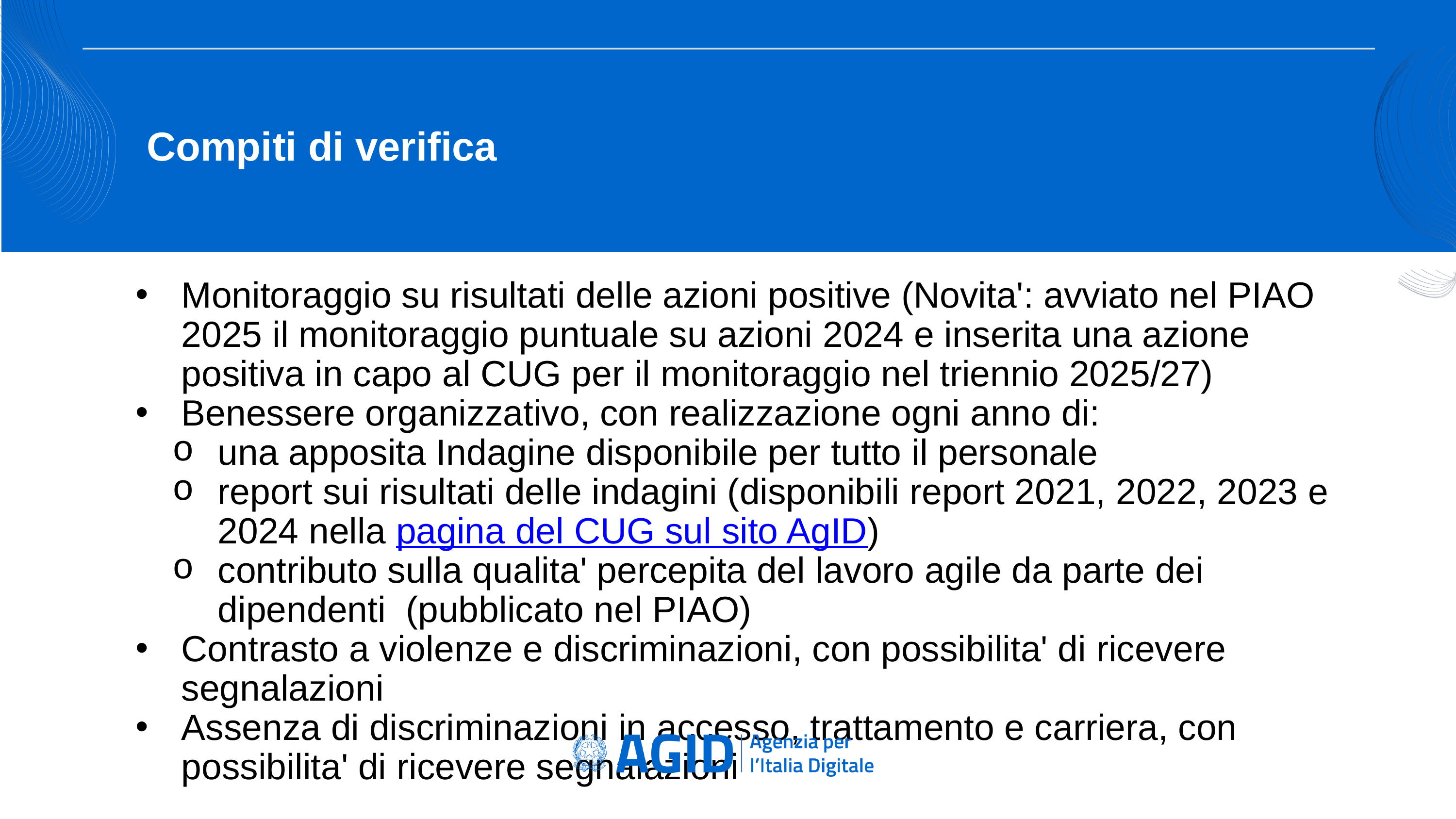

Compiti di verifica
Monitoraggio su risultati delle azioni positive (Novita': avviato nel PIAO 2025 il monitoraggio puntuale su azioni 2024 e inserita una azione positiva in capo al CUG per il monitoraggio nel triennio 2025/27)
Benessere organizzativo, con realizzazione ogni anno di:
una apposita Indagine disponibile per tutto il personale
report sui risultati delle indagini (disponibili report 2021, 2022, 2023 e 2024 nella pagina del CUG sul sito AgID)
contributo sulla qualita' percepita del lavoro agile da parte dei dipendenti  (pubblicato nel PIAO)
Contrasto a violenze e discriminazioni, con possibilita' di ricevere segnalazioni
Assenza di discriminazioni in accesso, trattamento e carriera, con possibilita' di ricevere segnalazioni